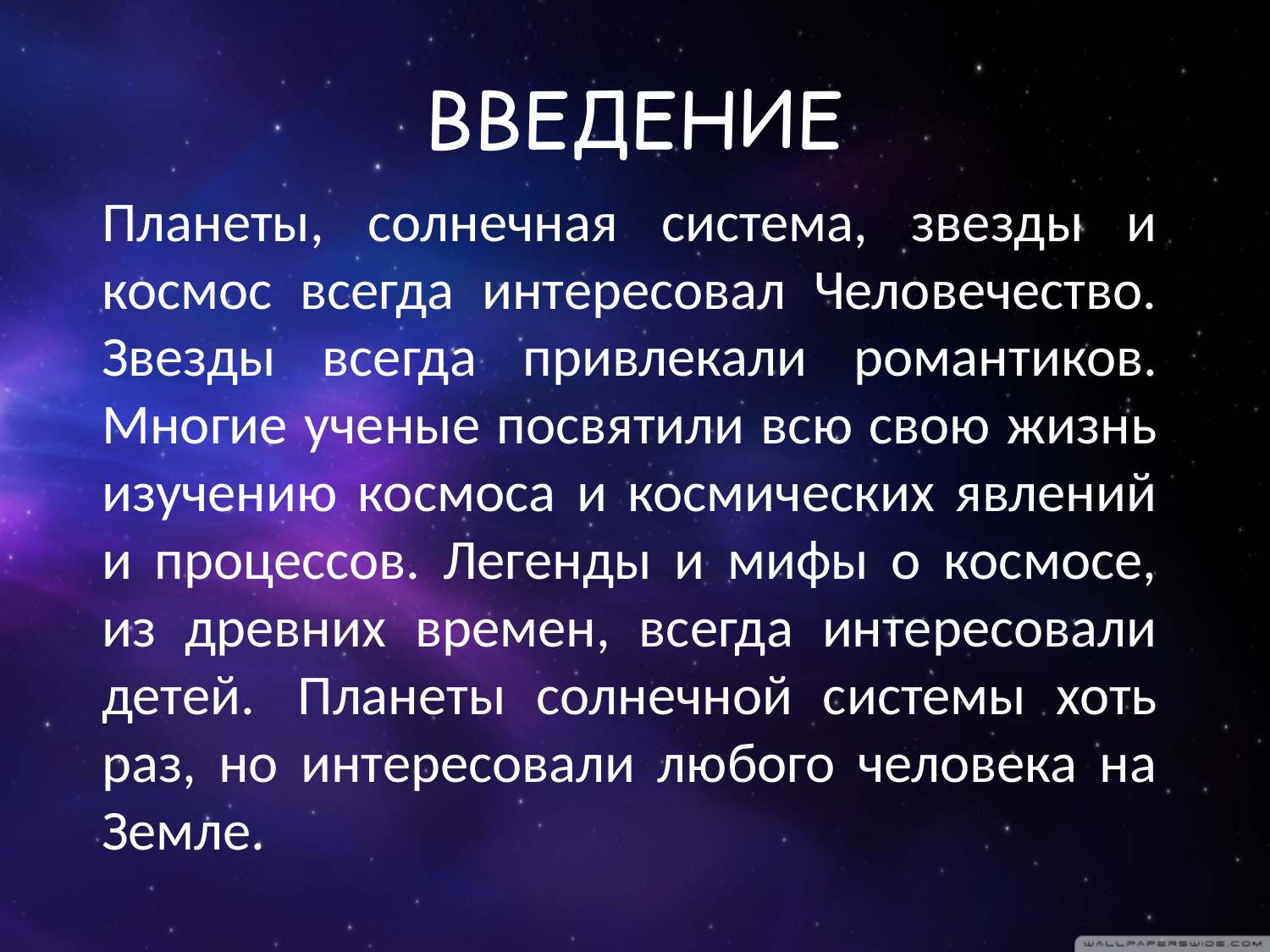

# ВВЕДЕНИЕ
Планеты, солнечная система, звезды и космос всегда интересовал Человечество. Звезды всегда привлекали романтиков. Многие ученые посвятили всю свою жизнь изучению космоса и космических явлений и процессов. Легенды и мифы о космосе, из древних времен, всегда интересовали детей.  Планеты солнечной системы хоть раз, но интересовали любого человека на Земле.